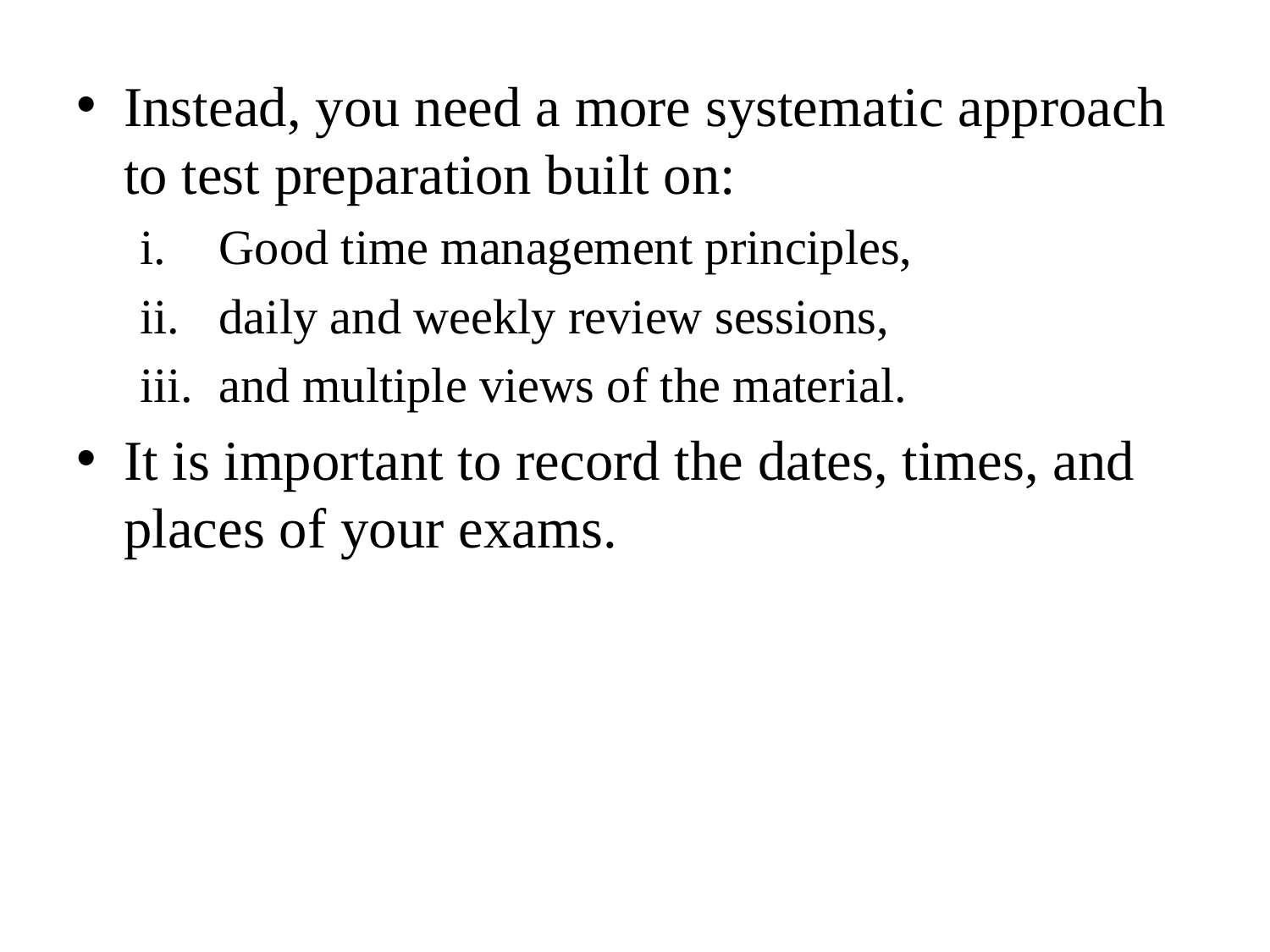

Instead, you need a more systematic approach to test preparation built on:
Good time management principles,
daily and weekly review sessions,
and multiple views of the material.
It is important to record the dates, times, and places of your exams.